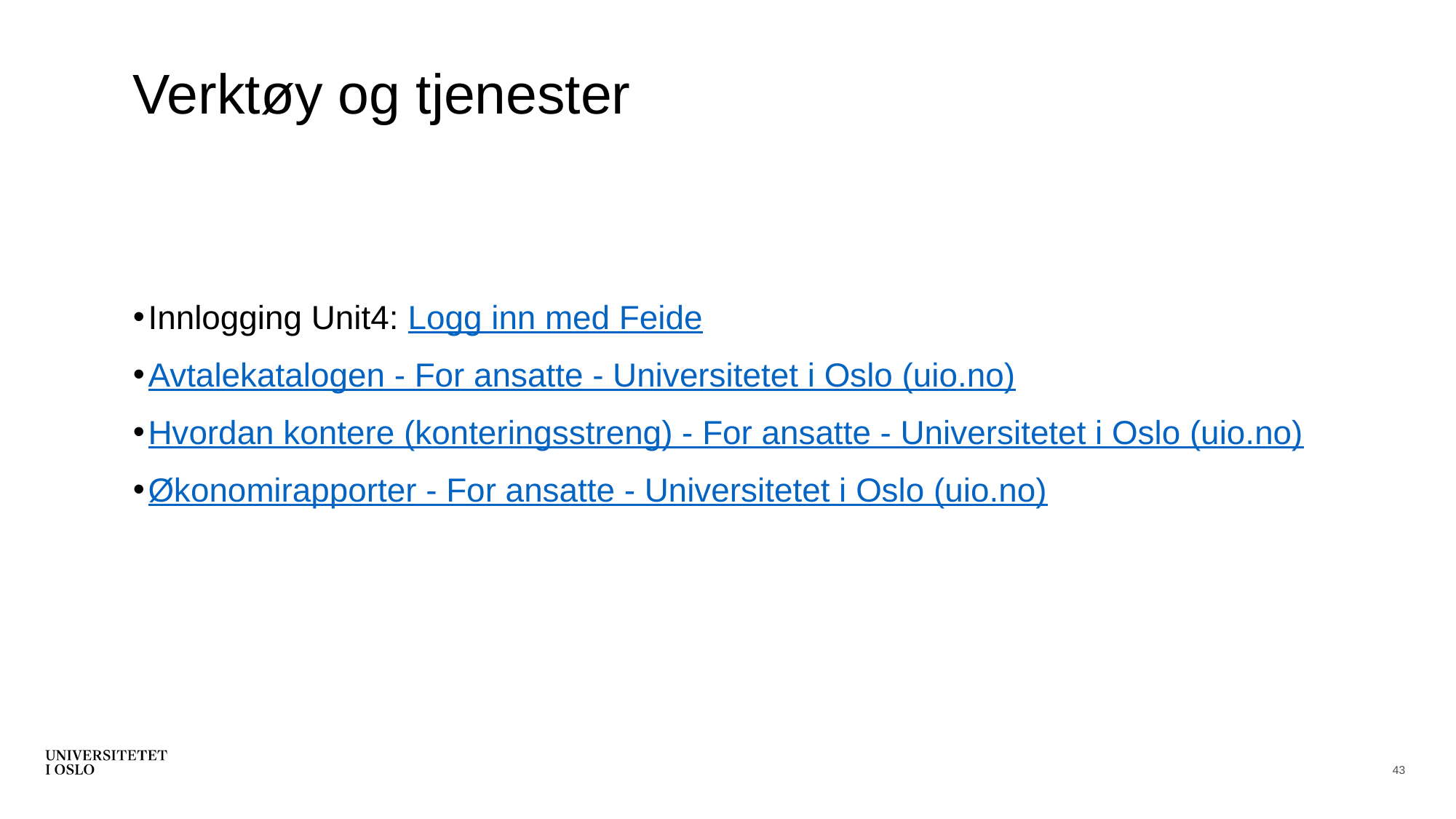

# Verktøy og tjenester
Innlogging Unit4: Logg inn med Feide
Avtalekatalogen - For ansatte - Universitetet i Oslo (uio.no)
Hvordan kontere (konteringsstreng) - For ansatte - Universitetet i Oslo (uio.no)
Økonomirapporter - For ansatte - Universitetet i Oslo (uio.no)
43